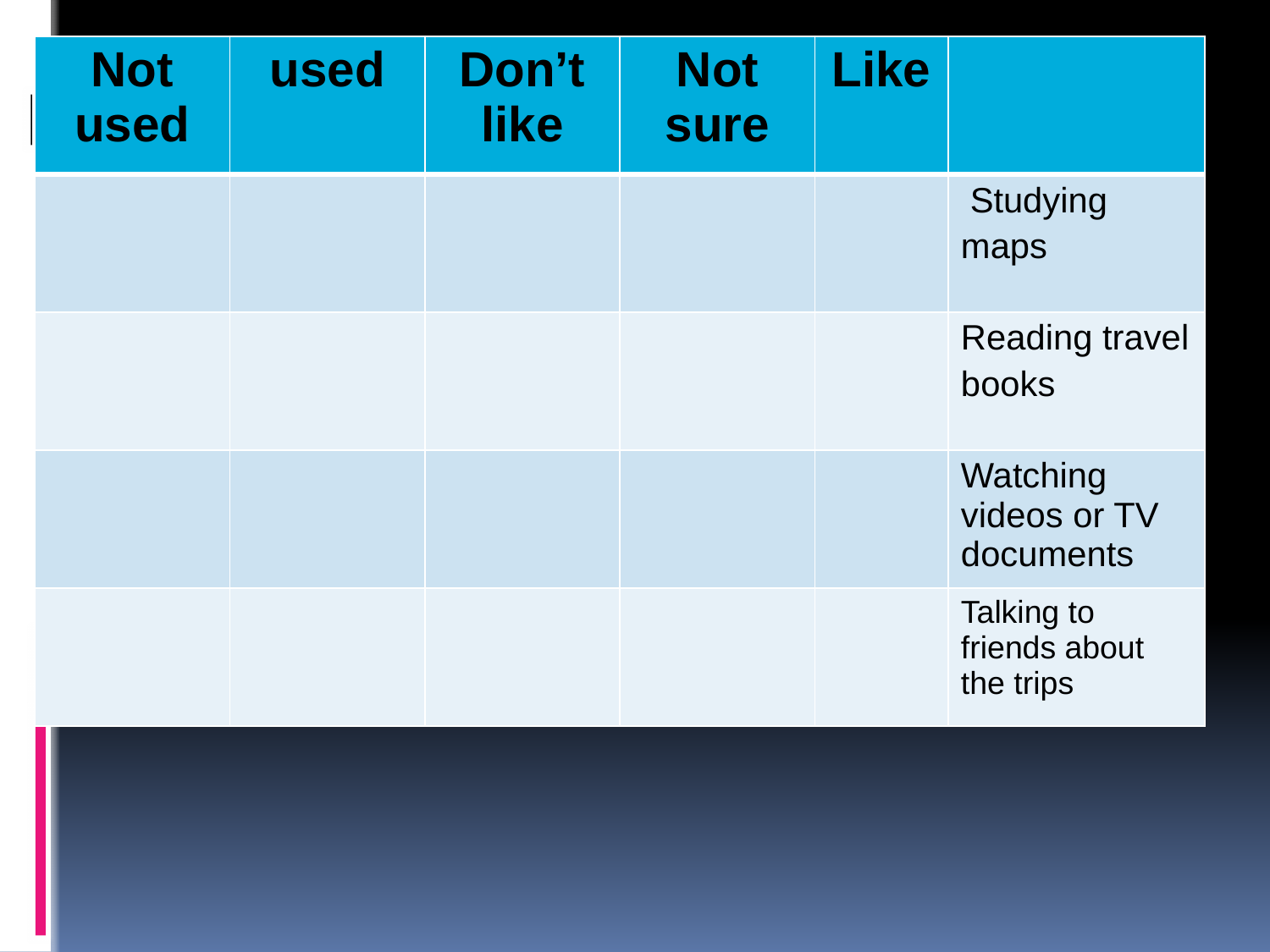

| Not used | used | Don’t like | Not sure | Like |  |
| --- | --- | --- | --- | --- | --- |
|  |  |  |  |  | Studying maps |
|  |  |  |  |  | Reading travel books |
|  |  |  |  |  | Watching videos or TV documents |
|  |  |  |  |  | Talking to friends about the trips |